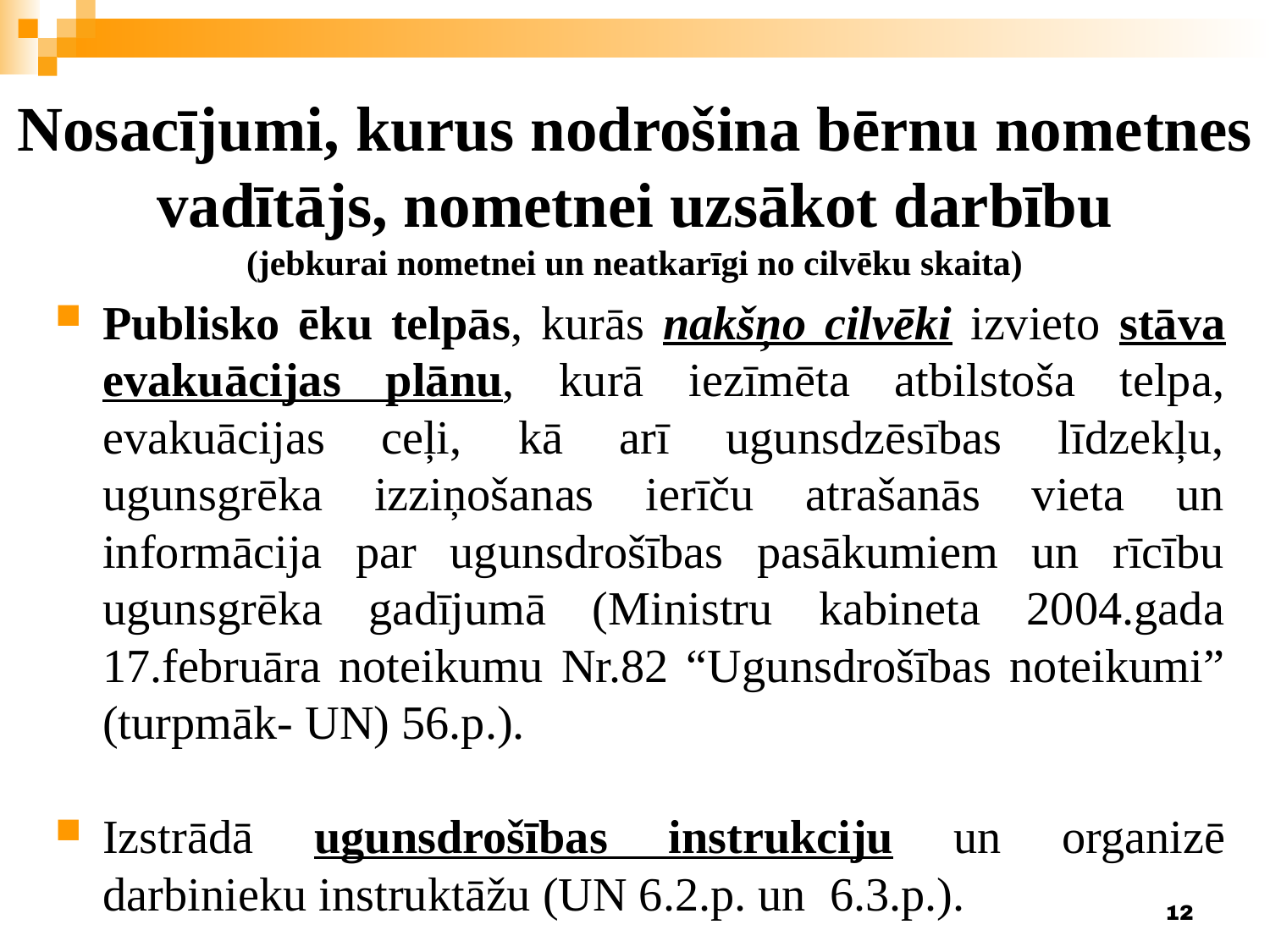

# Nosacījumi, kurus nodrošina bērnu nometnes vadītājs, nometnei uzsākot darbību (jebkurai nometnei un neatkarīgi no cilvēku skaita)
Publisko ēku telpās, kurās nakšņo cilvēki izvieto stāva evakuācijas plānu, kurā iezīmēta atbilstoša telpa, evakuācijas ceļi, kā arī ugunsdzēsības līdzekļu, ugunsgrēka izziņošanas ierīču atrašanās vieta un informācija par ugunsdrošības pasākumiem un rīcību ugunsgrēka gadījumā (Ministru kabineta 2004.gada 17.februāra noteikumu Nr.82 “Ugunsdrošības noteikumi” (turpmāk- UN) 56.p.).

Izstrādā ugunsdrošības instrukciju un organizē darbinieku instruktāžu (UN 6.2.p. un  6.3.p.).

12